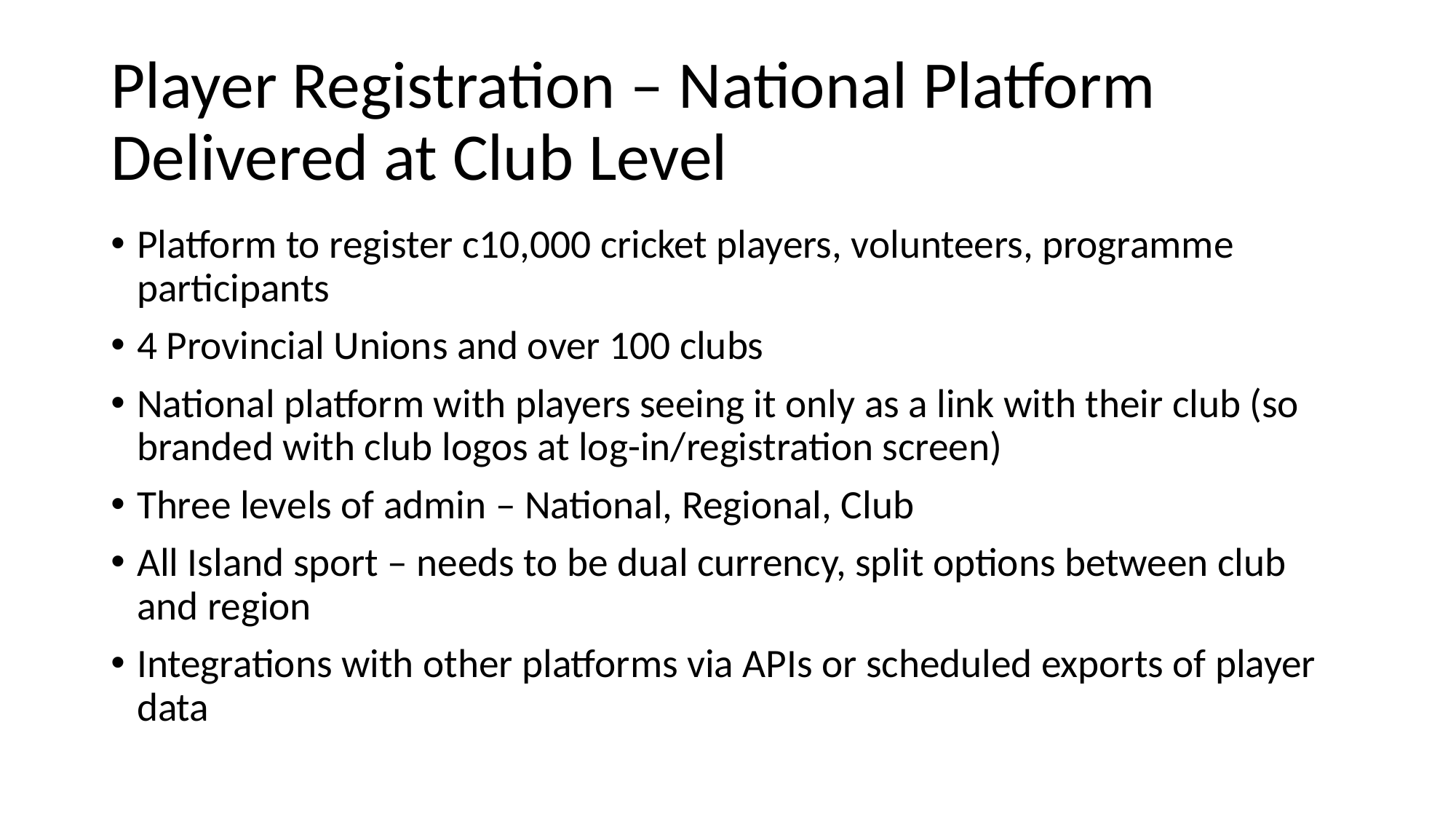

# Player Registration – National Platform Delivered at Club Level
Platform to register c10,000 cricket players, volunteers, programme participants
4 Provincial Unions and over 100 clubs
National platform with players seeing it only as a link with their club (so branded with club logos at log-in/registration screen)
Three levels of admin – National, Regional, Club
All Island sport – needs to be dual currency, split options between club and region
Integrations with other platforms via APIs or scheduled exports of player data